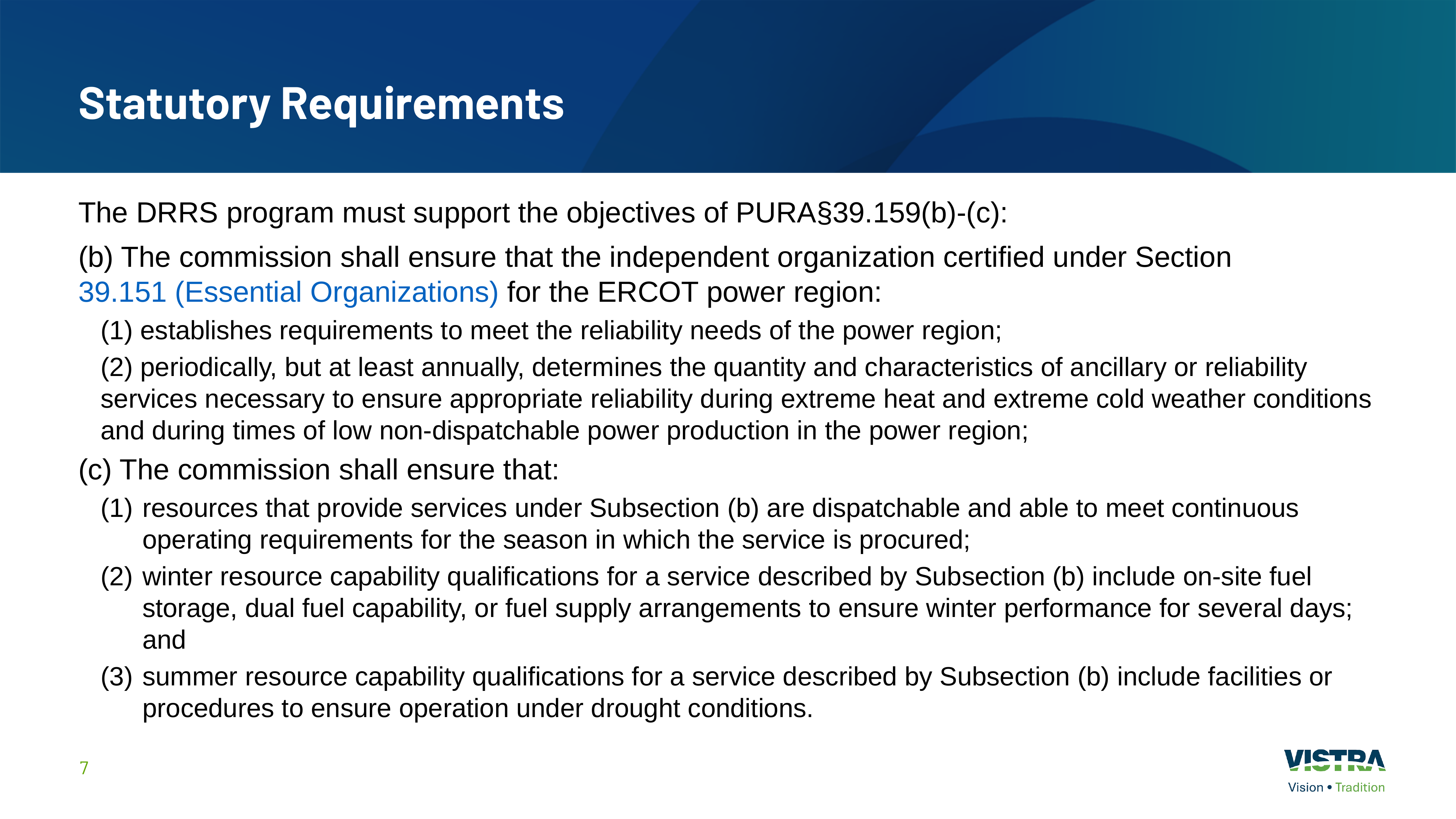

# Statutory Requirements
The DRRS program must support the objectives of PURA§39.159(b)-(c):
(b) The commission shall ensure that the independent organization certified under Section 39.151 (Essential Organizations) for the ERCOT power region:
(1) establishes requirements to meet the reliability needs of the power region;
(2) periodically, but at least annually, determines the quantity and characteristics of ancillary or reliability services necessary to ensure appropriate reliability during extreme heat and extreme cold weather conditions and during times of low non-dispatchable power production in the power region;
(c) The commission shall ensure that:
resources that provide services under Subsection (b) are dispatchable and able to meet continuous operating requirements for the season in which the service is procured;
winter resource capability qualifications for a service described by Subsection (b) include on-site fuel storage, dual fuel capability, or fuel supply arrangements to ensure winter performance for several days; and
summer resource capability qualifications for a service described by Subsection (b) include facilities or procedures to ensure operation under drought conditions.